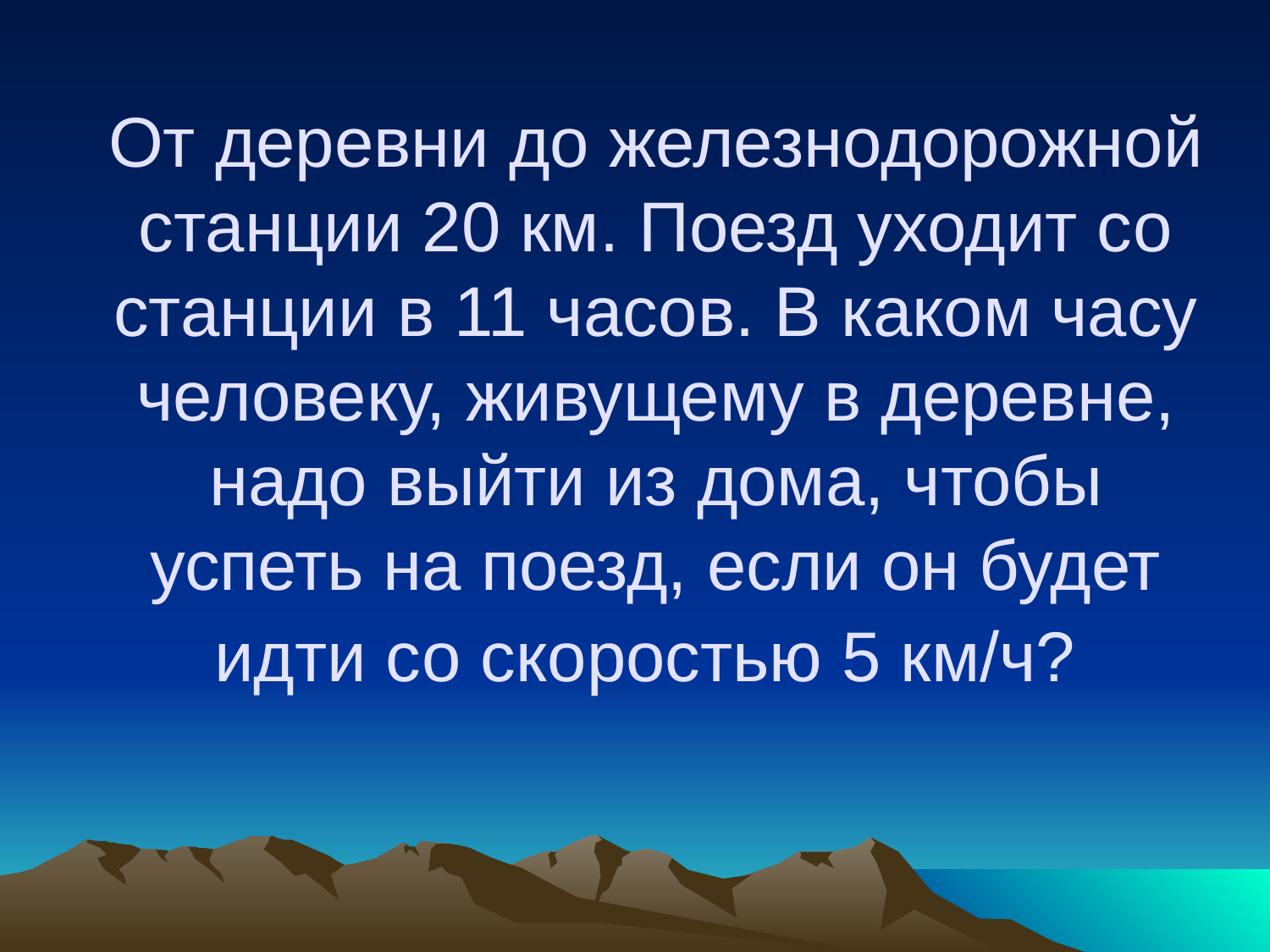

# От деревни до железнодорожной станции 20 км. Поезд уходит со станции в 11 часов. В каком часу человеку, живущему в деревне, надо выйти из дома, чтобы успеть на поезд, если он будет идти со скоростью 5 км/ч?